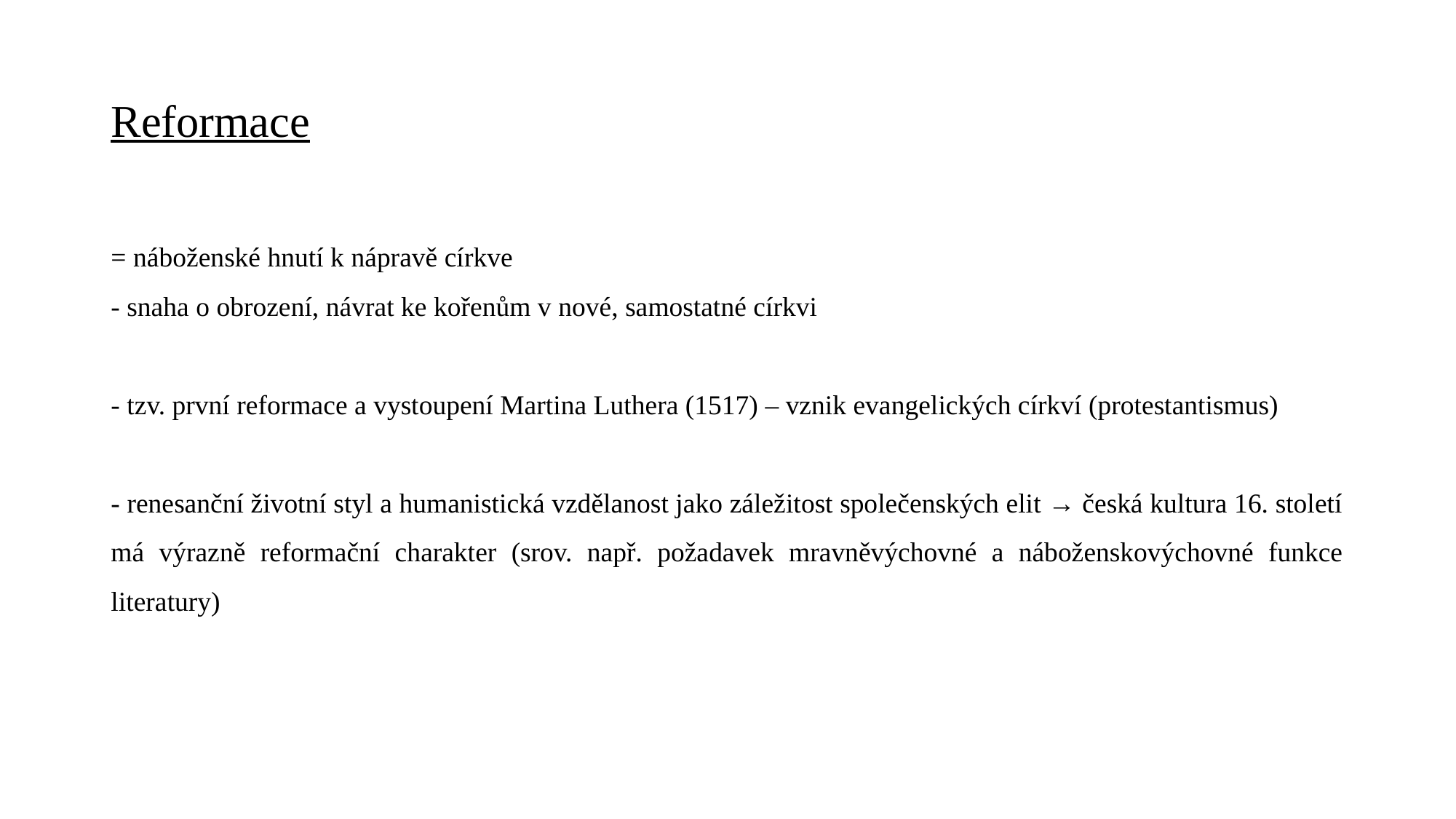

# Reformace
= náboženské hnutí k nápravě církve
- snaha o obrození, návrat ke kořenům v nové, samostatné církvi

- tzv. první reformace a vystoupení Martina Luthera (1517) – vznik evangelických církví (protestantismus)

- renesanční životní styl a humanistická vzdělanost jako záležitost společenských elit → česká kultura 16. století má výrazně reformační charakter (srov. např. požadavek mravněvýchovné a náboženskovýchovné funkce literatury)